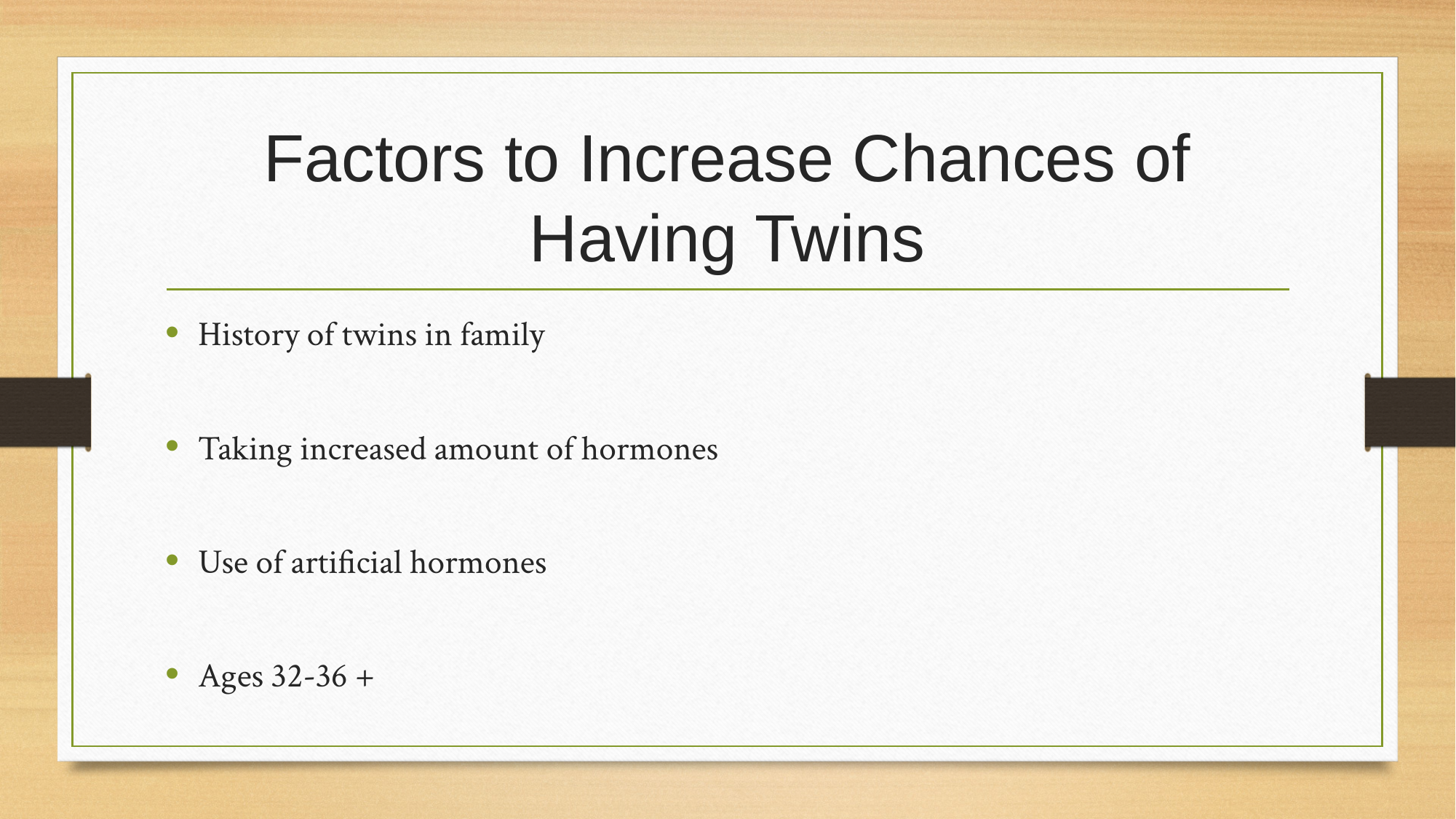

# Factors to Increase Chances of Having Twins
History of twins in family

Taking increased amount of hormones

Use of artificial hormones

Ages 32-36 +